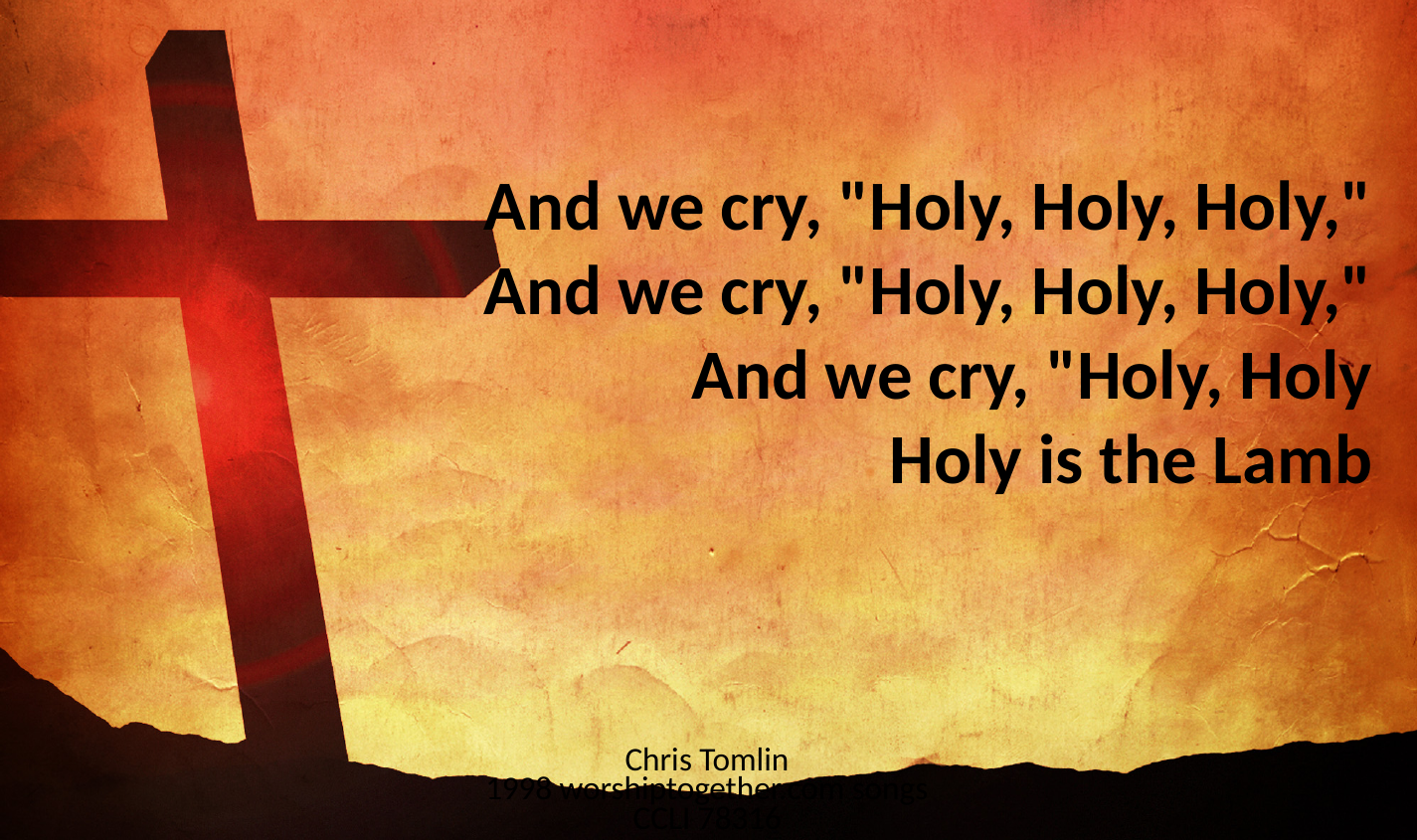

And we cry, "Holy, Holy, Holy,"
And we cry, "Holy, Holy, Holy,"
And we cry, "Holy, Holy
Holy is the Lamb
Chris Tomlin
1998 worshiptogether.com songs
CCLI 78316